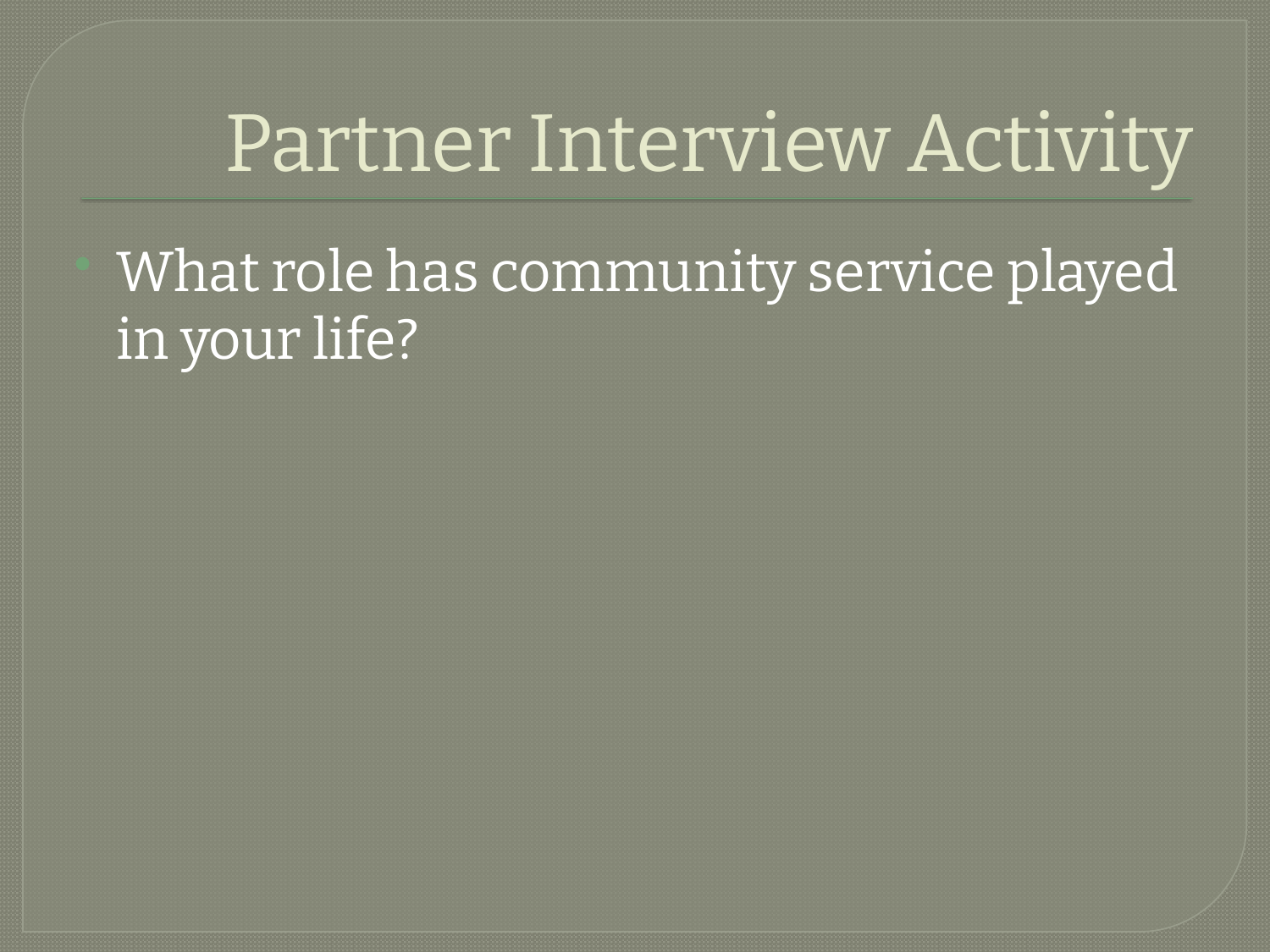

# Partner Interview Activity
What role has community service played in your life?